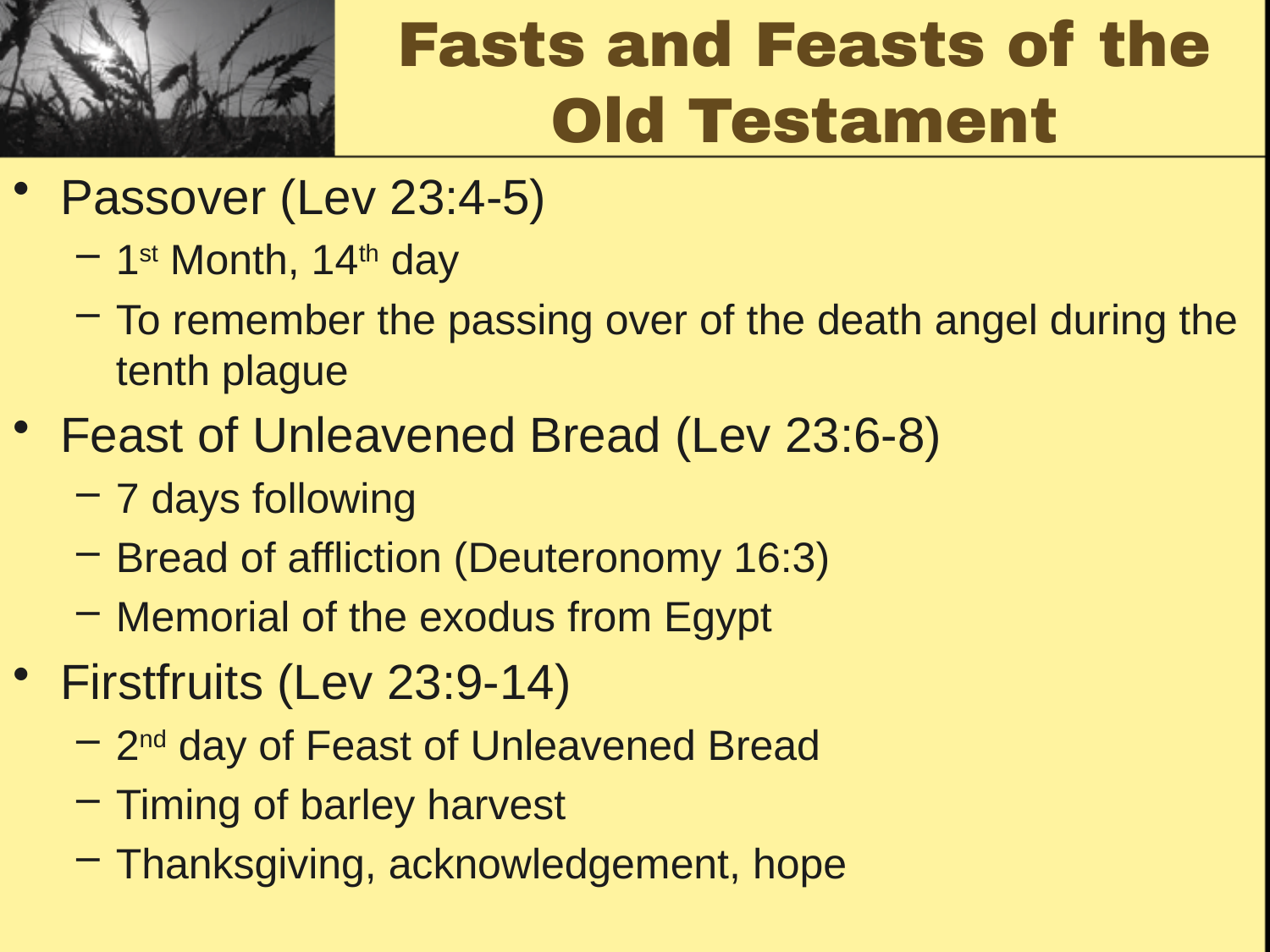

# Fasts and Feasts of the Old Testament
Passover (Lev 23:4-5)
1st Month, 14th day
To remember the passing over of the death angel during the tenth plague
Feast of Unleavened Bread (Lev 23:6-8)
7 days following
Bread of affliction (Deuteronomy 16:3)
Memorial of the exodus from Egypt
Firstfruits (Lev 23:9-14)
2nd day of Feast of Unleavened Bread
Timing of barley harvest
Thanksgiving, acknowledgement, hope